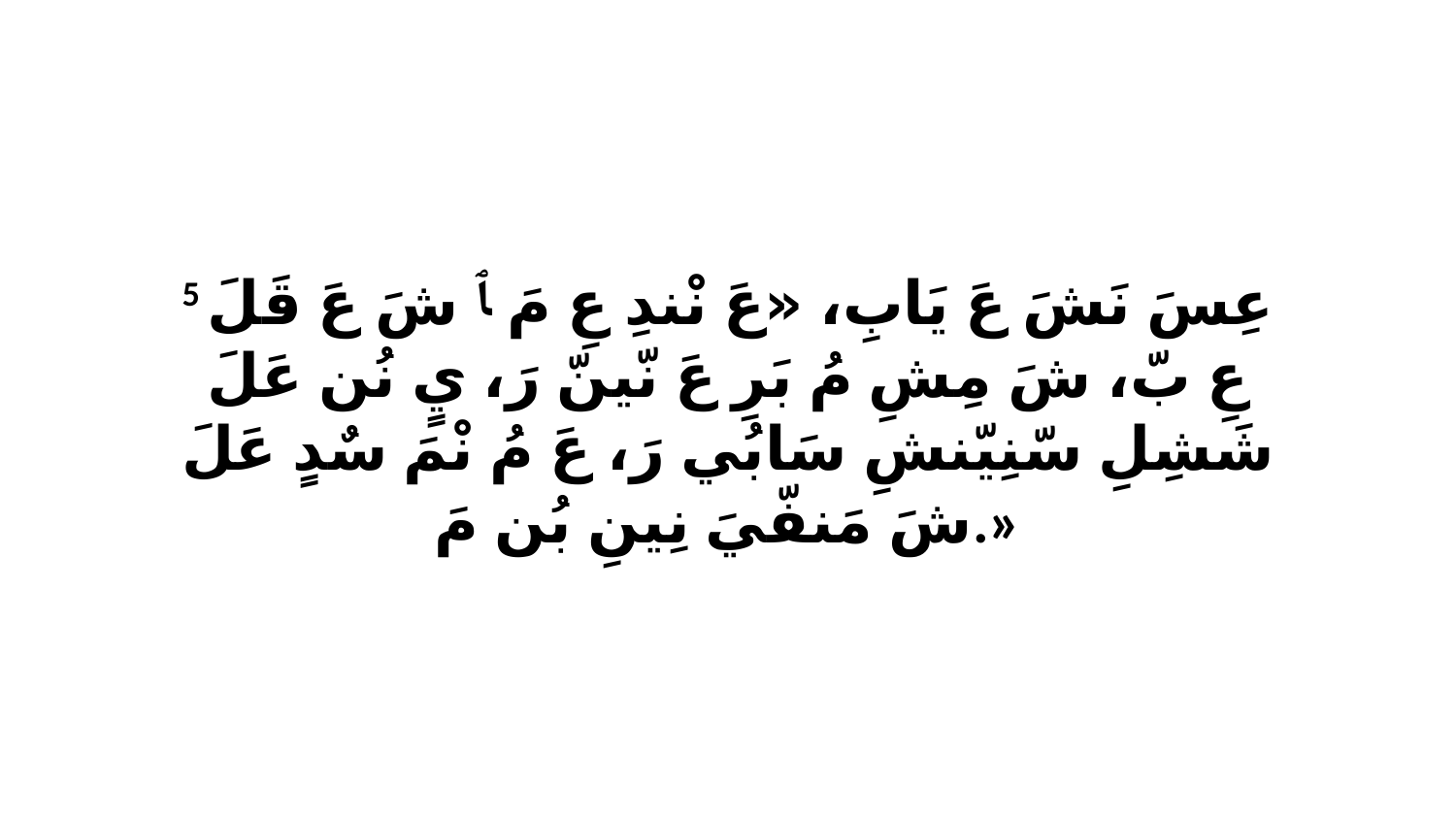

5 عِسَ نَشَ عَ يَابِ، «عَ نْندِ عِ مَ ﭑ شَ عَ قَلَ عِ بّ، شَ مِشِ مُ بَرِ عَ نّينّ رَ، يٍ نُن عَلَ شَشِلِ سّنِيّنشِ سَابُي رَ، عَ مُ نْمَ سٌدٍ عَلَ شَ مَنفّيَ نِينِ بُن مَ.»